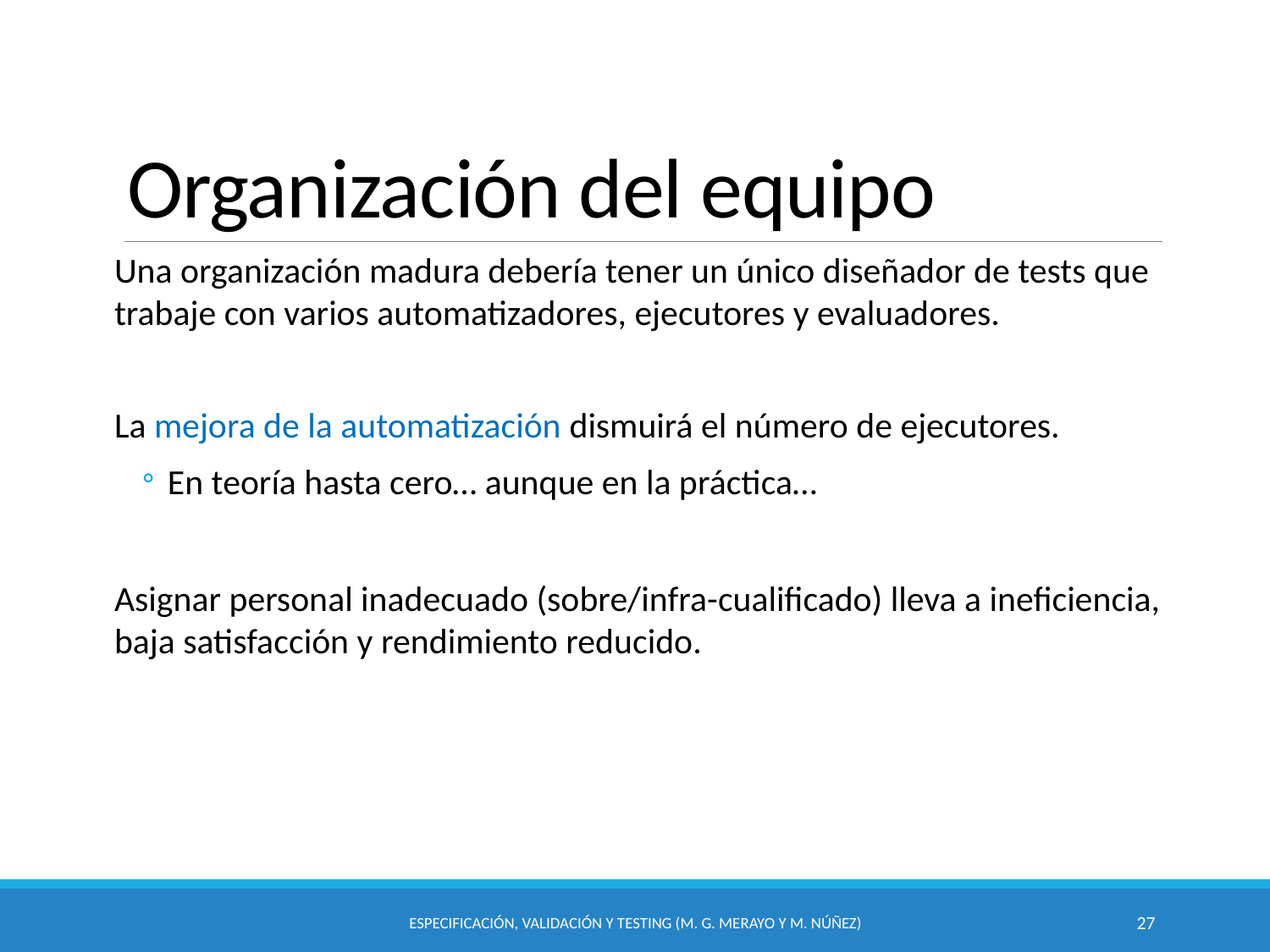

# Organización del equipo
Una organización madura debería tener un único diseñador de tests que trabaje con varios automatizadores, ejecutores y evaluadores.

La mejora de la automatización dismuirá el número de ejecutores.
En teoría hasta cero… aunque en la práctica…

Asignar personal inadecuado (sobre/infra-cualificado) lleva a ineficiencia, baja satisfacción y rendimiento reducido.
Especificación, Validación y Testing (M. G. Merayo y M. Núñez)
27